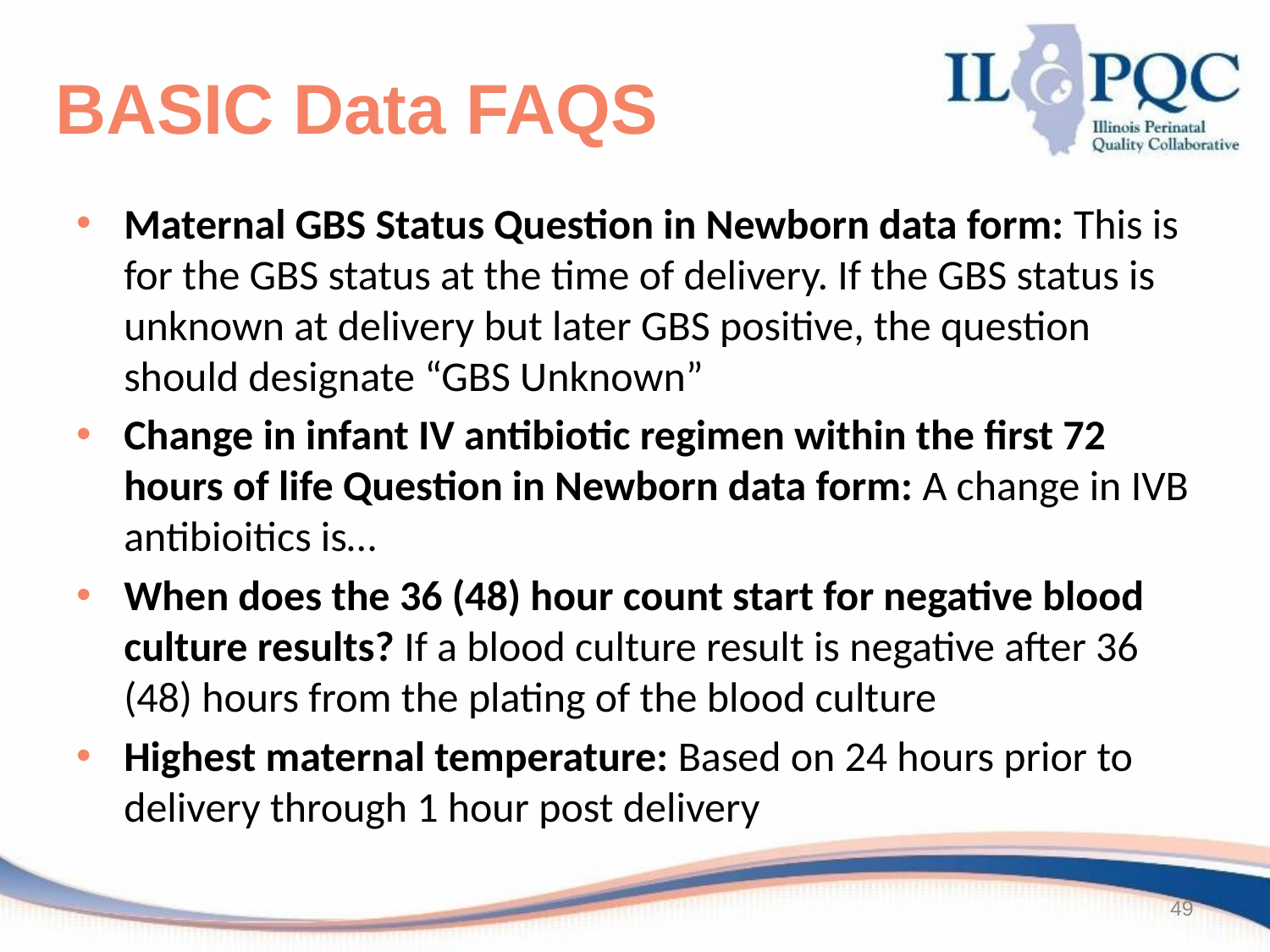

# BASIC Data FAQS
Maternal GBS Status Question in Newborn data form: This is for the GBS status at the time of delivery. If the GBS status is unknown at delivery but later GBS positive, the question should designate “GBS Unknown”
Change in infant IV antibiotic regimen within the first 72 hours of life Question in Newborn data form: A change in IVB antibioitics is…
When does the 36 (48) hour count start for negative blood culture results? If a blood culture result is negative after 36 (48) hours from the plating of the blood culture
Highest maternal temperature: Based on 24 hours prior to delivery through 1 hour post delivery

49